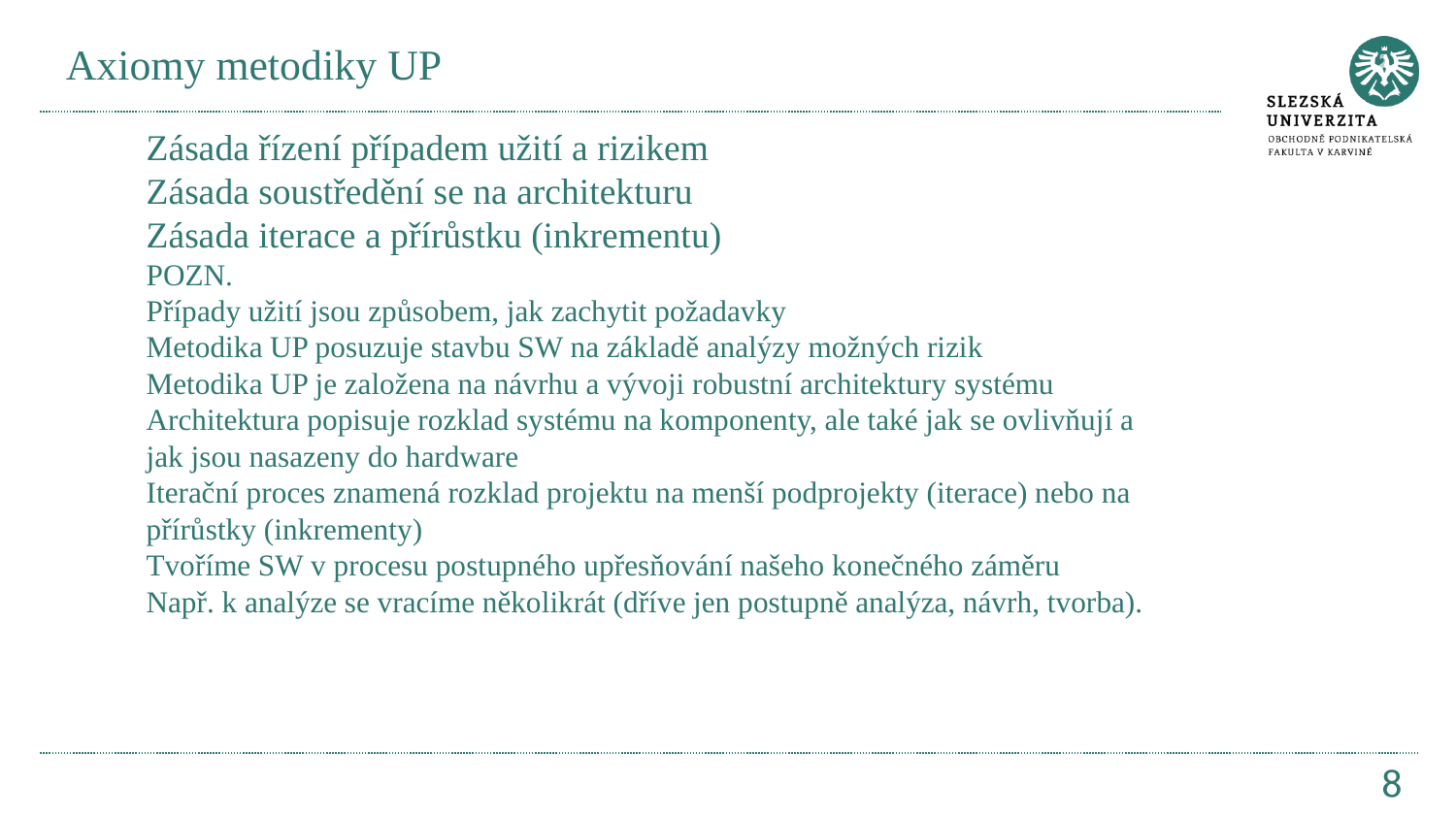

# Axiomy metodiky UP
Zásada řízení případem užití a rizikem
Zásada soustředění se na architekturu
Zásada iterace a přírůstku (inkrementu)
POZN.
Případy užití jsou způsobem, jak zachytit požadavky
Metodika UP posuzuje stavbu SW na základě analýzy možných rizik
Metodika UP je založena na návrhu a vývoji robustní architektury systému
Architektura popisuje rozklad systému na komponenty, ale také jak se ovlivňují a jak jsou nasazeny do hardware
Iterační proces znamená rozklad projektu na menší podprojekty (iterace) nebo na přírůstky (inkrementy)
Tvoříme SW v procesu postupného upřesňování našeho konečného záměru
Např. k analýze se vracíme několikrát (dříve jen postupně analýza, návrh, tvorba).
8